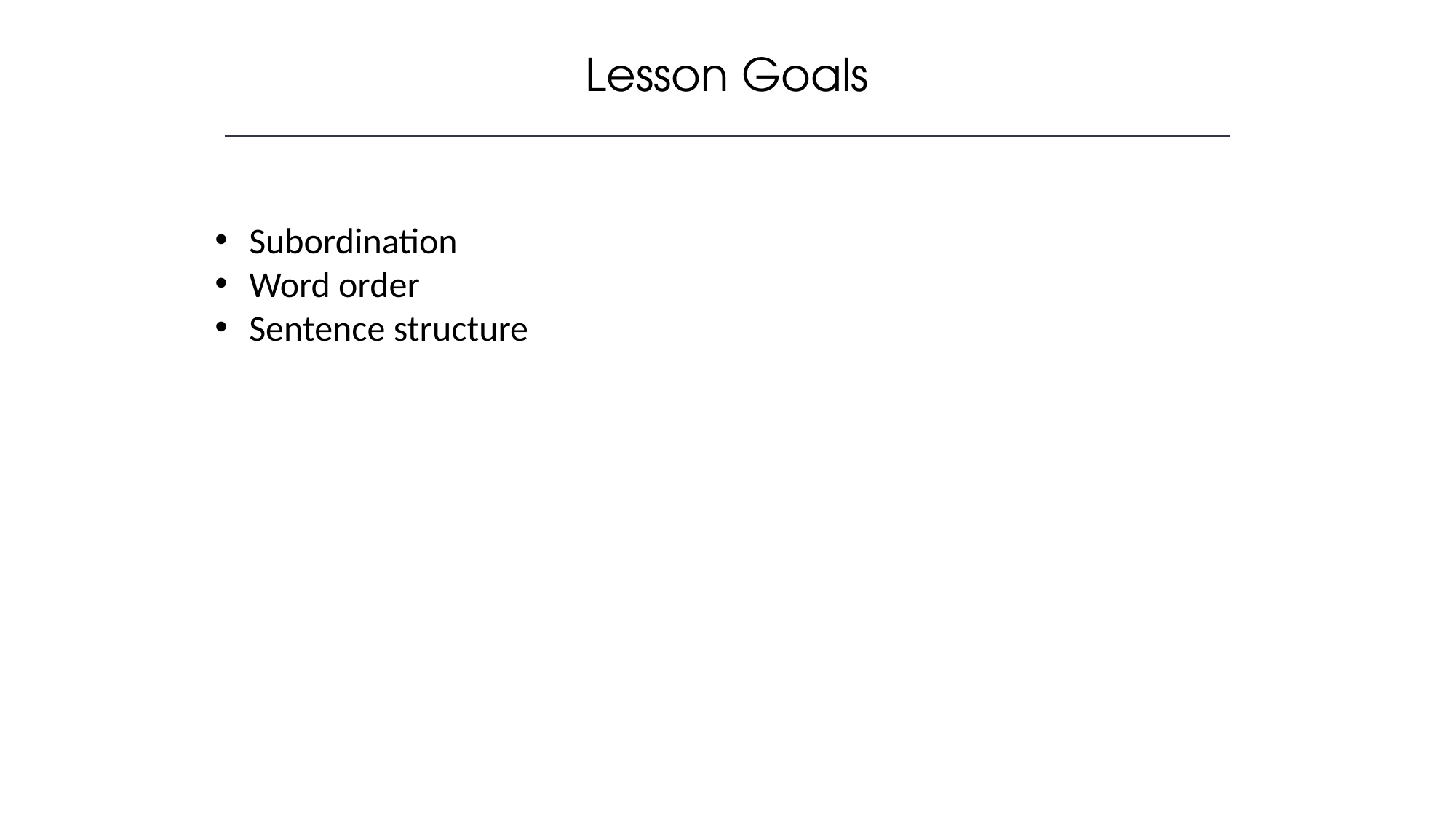

Lesson Goals
Subordination
Word order
Sentence structure